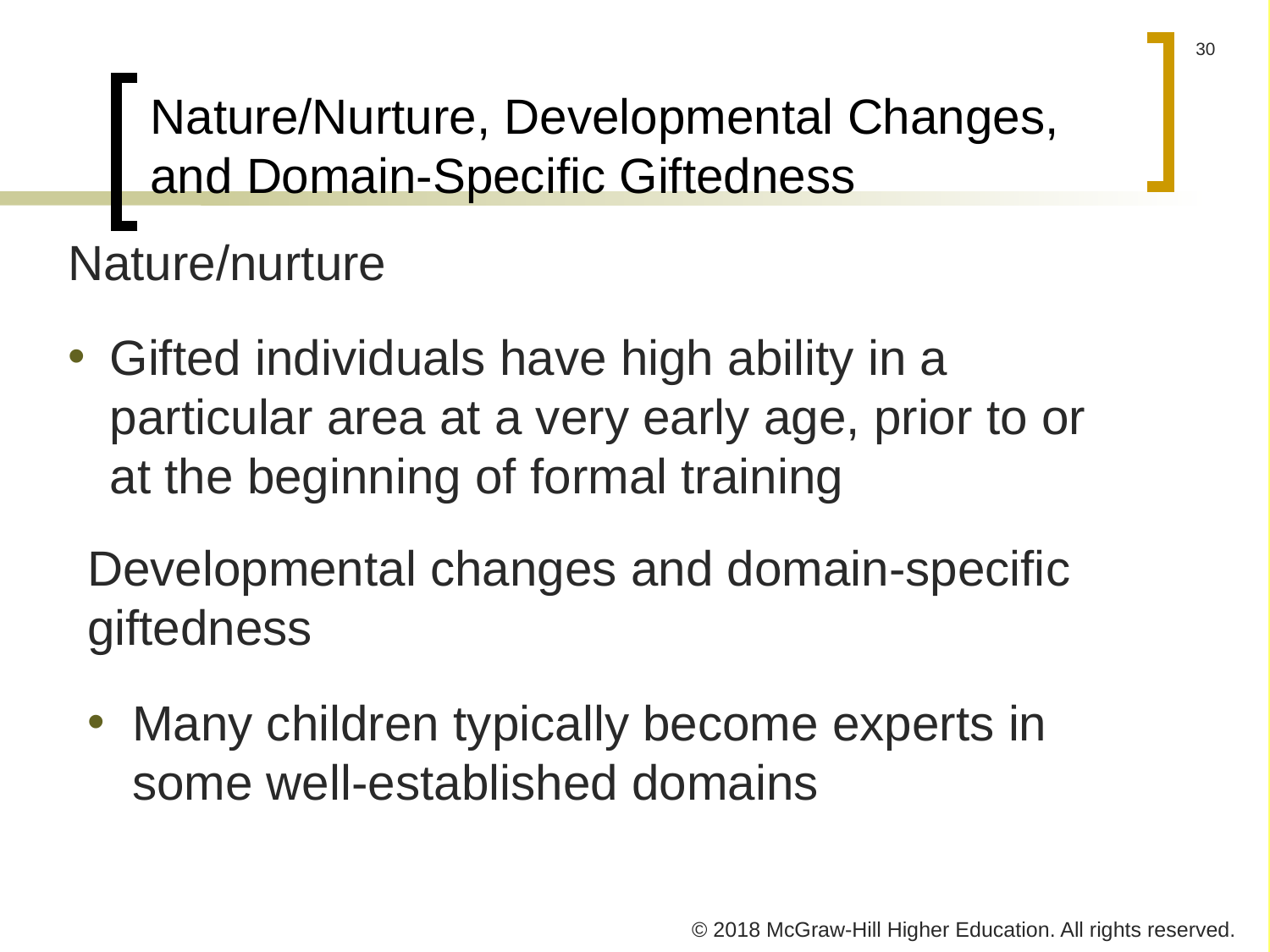

# Nature/Nurture, Developmental Changes, and Domain-Specific Giftedness
Nature/nurture
Gifted individuals have high ability in a particular area at a very early age, prior to or at the beginning of formal training
Developmental changes and domain-specific giftedness
Many children typically become experts in some well-established domains